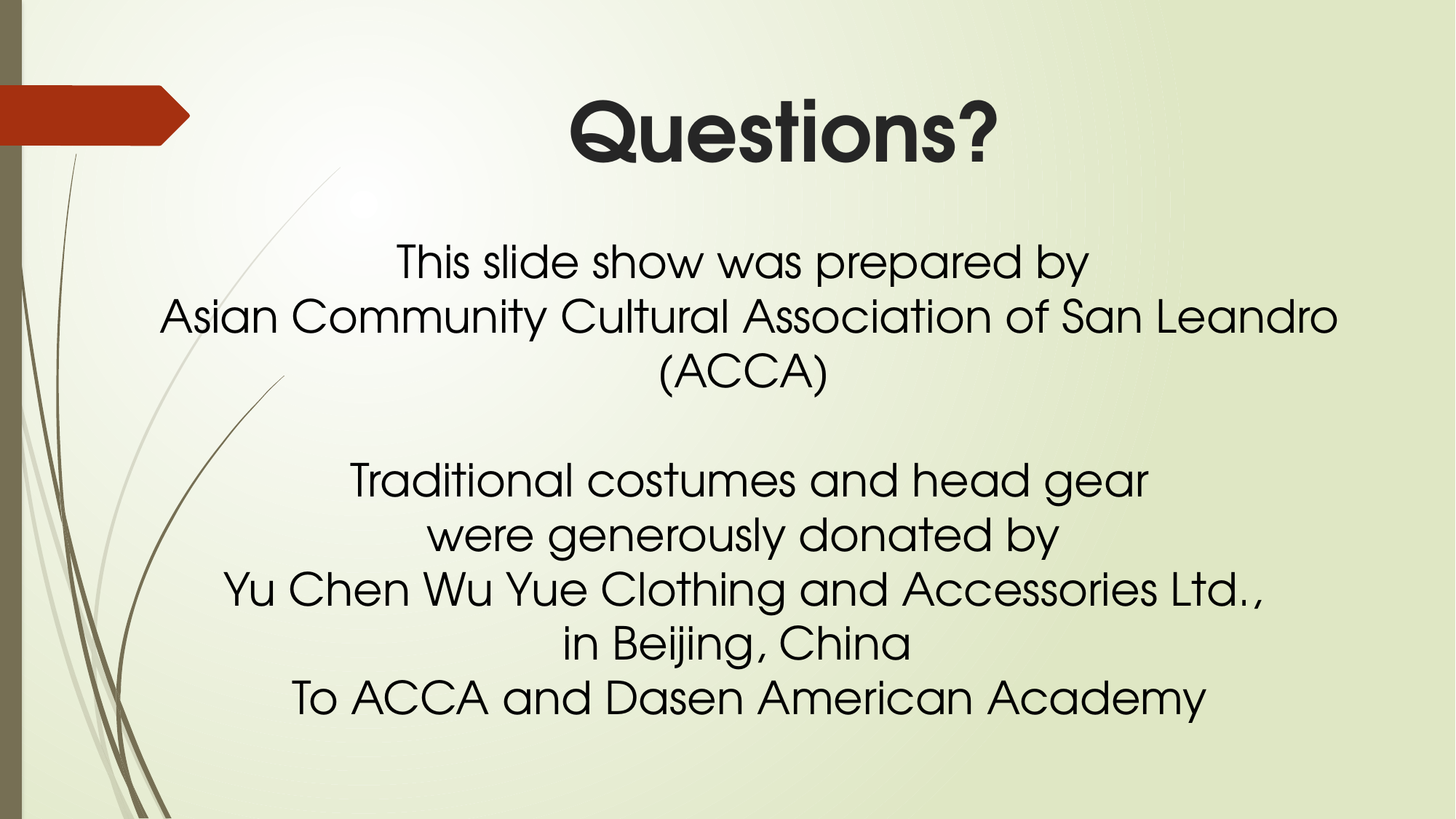

# Questions?
This slide show was prepared by
Asian Community Cultural Association of San Leandro (ACCA)

Traditional costumes and head gear
were generously donated by
Yu Chen Wu Yue Clothing and Accessories Ltd.,
in Beijing, China
To ACCA and Dasen American Academy